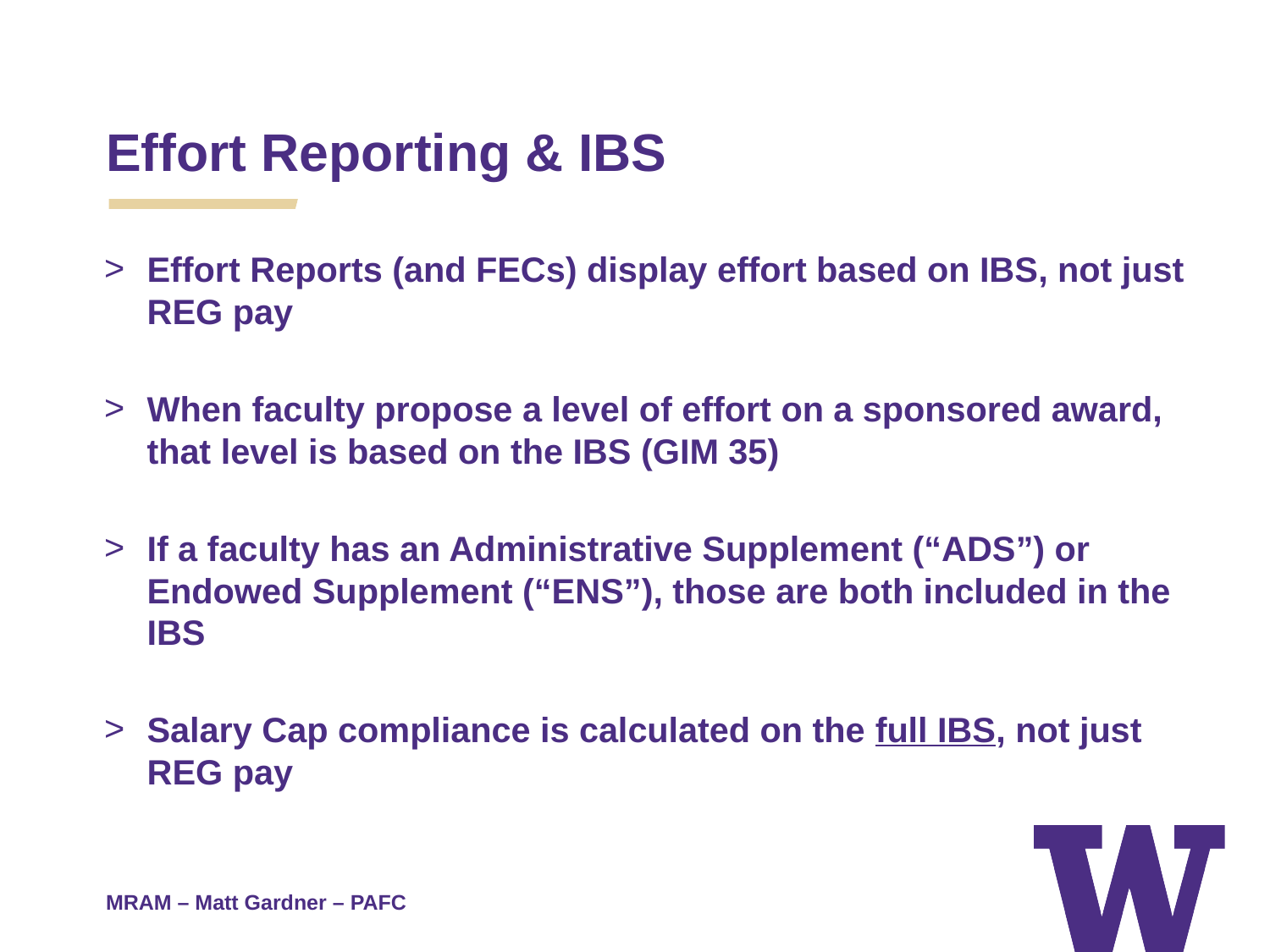

Effort Reporting & IBS
Effort Reports (and FECs) display effort based on IBS, not just REG pay

When faculty propose a level of effort on a sponsored award, that level is based on the IBS (GIM 35)

If a faculty has an Administrative Supplement (“ADS”) or Endowed Supplement (“ENS”), those are both included in the IBS

Salary Cap compliance is calculated on the full IBS, not just REG pay

MRAM – Matt Gardner – PAFC